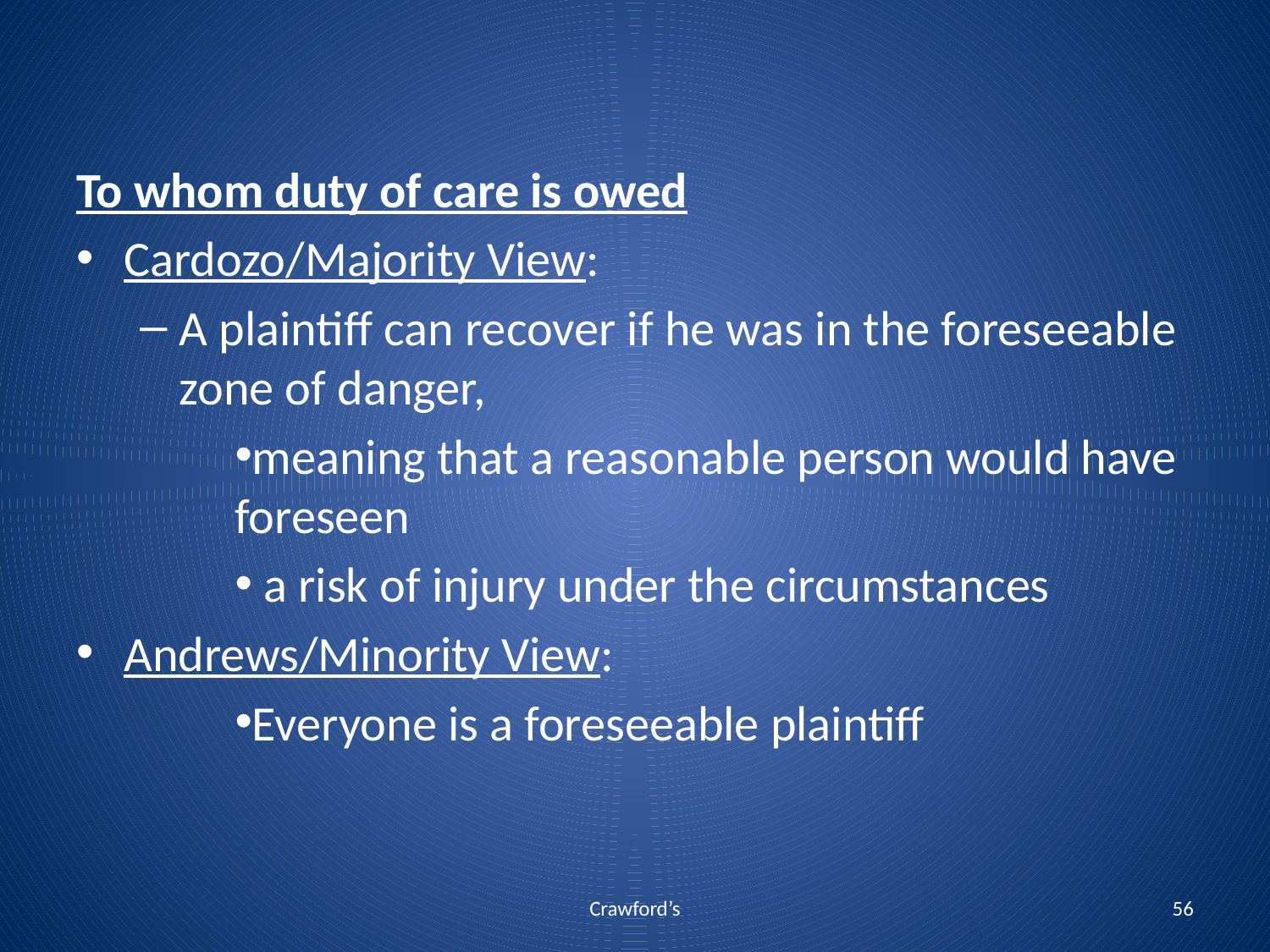

To whom duty of care is owed
Cardozo/Majority View:
A plaintiff can recover if he was in the foreseeable zone of danger,
meaning that a reasonable person would have foreseen
 a risk of injury under the circumstances
Andrews/Minority View:
Everyone is a foreseeable plaintiff

Crawford’s
56